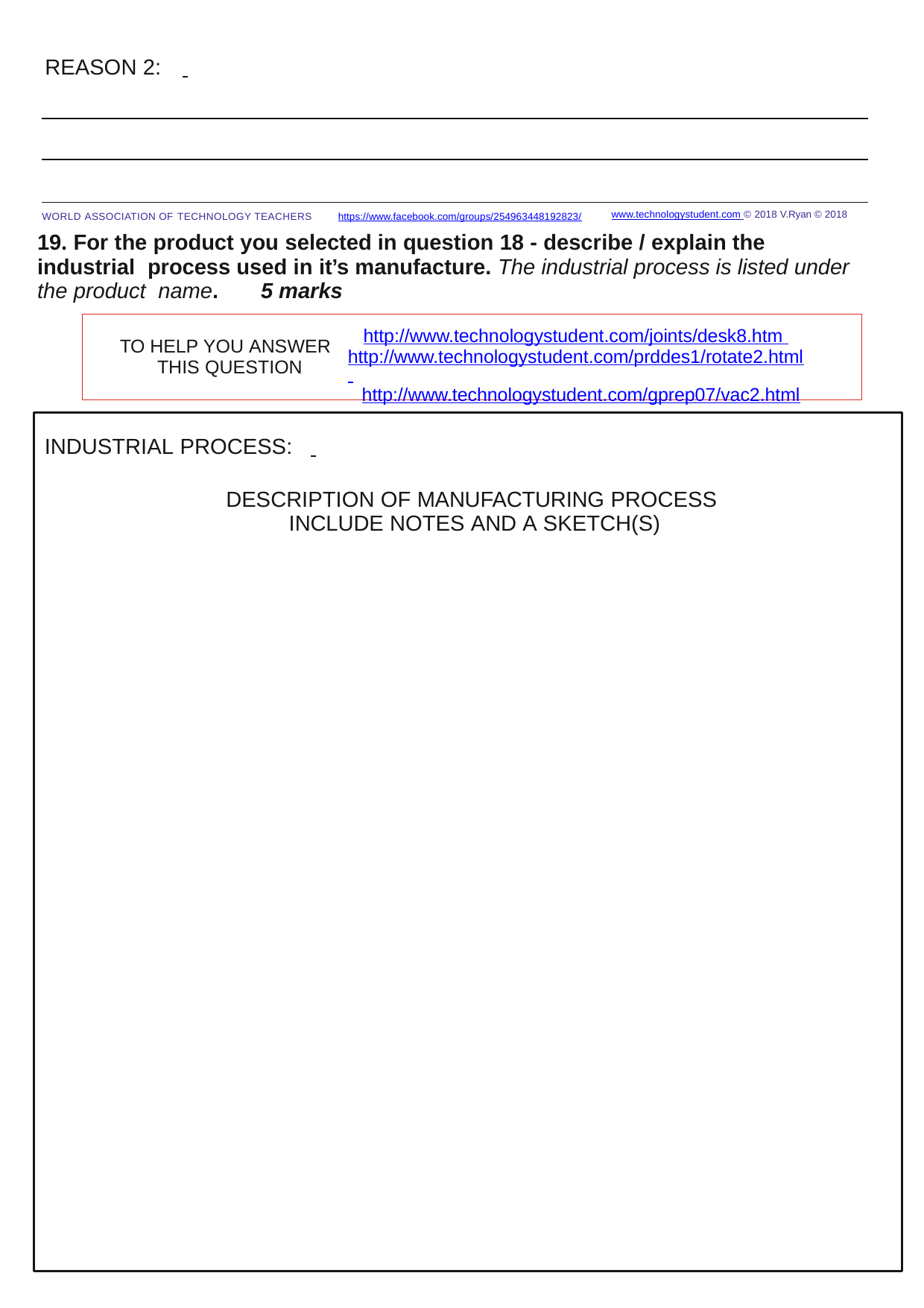

REASON 2:

www.technologystudent.com © 2018 V.Ryan © 2018
WORLD ASSOCIATION OF TECHNOLOGY TEACHERS	https://www.facebook.com/groups/254963448192823/
19. For the product you selected in question 18 - describe / explain the industrial  process used in it’s manufacture. The industrial process is listed under the product  name.	5 marks

http://www.technologystudent.com/joints/desk8.htm  http://www.technologystudent.com/prddes1/rotate2.html  http://www.technologystudent.com/gprep07/vac2.html
TO HELP YOU ANSWER  THIS QUESTION

INDUSTRIAL PROCESS:

DESCRIPTION OF MANUFACTURING PROCESS  INCLUDE NOTES AND A SKETCH(S)